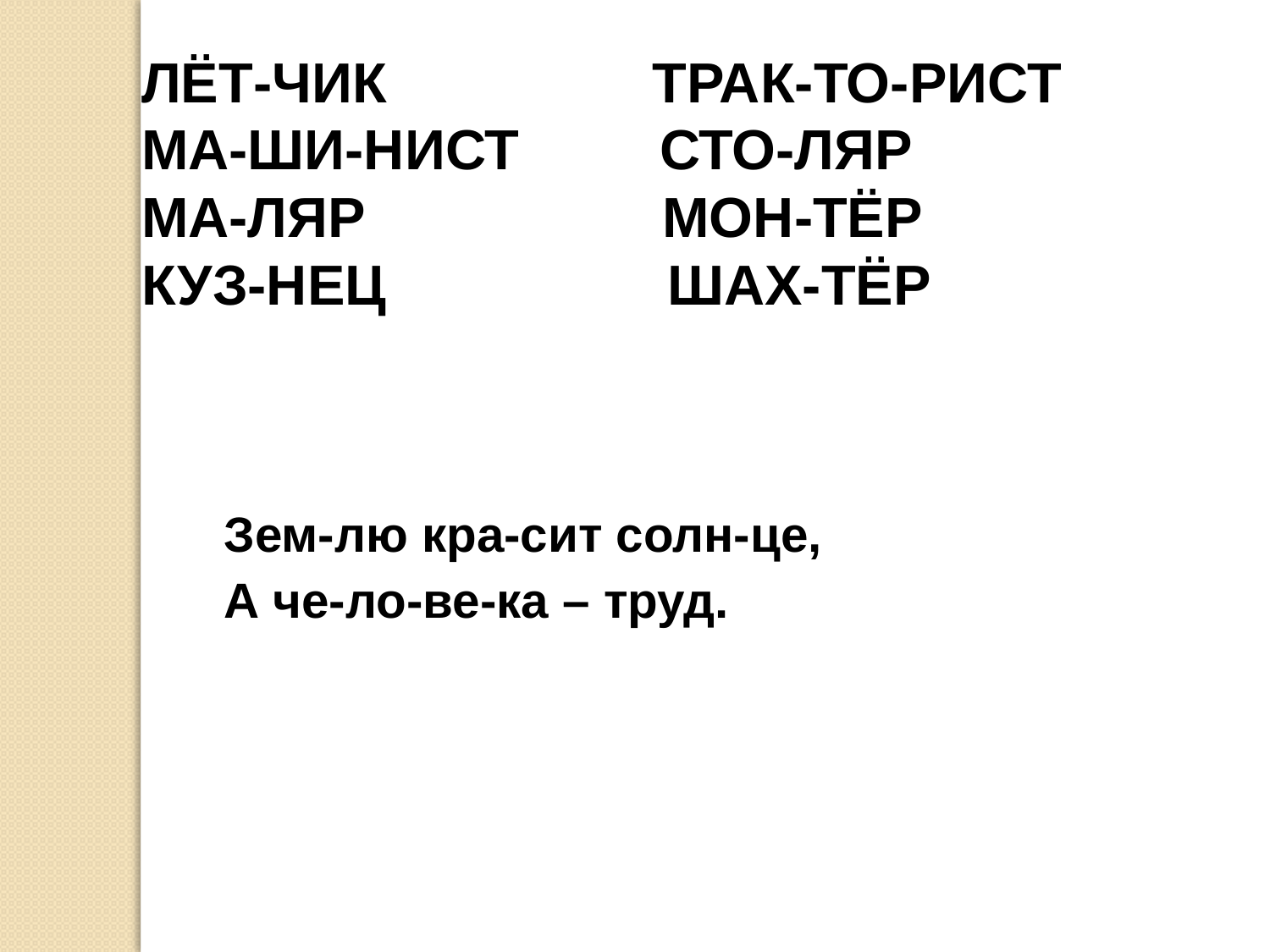

ЛЁТ-ЧИК                 ТРАК-ТО-РИСТ
МА-ШИ-НИСТ         СТО-ЛЯР
МА-ЛЯР                   МОН-ТЁР
КУЗ-НЕЦ                  ШАХ-ТЁР

      Зем-лю кра-сит солн-це,
      А че-ло-ве-ка – труд.